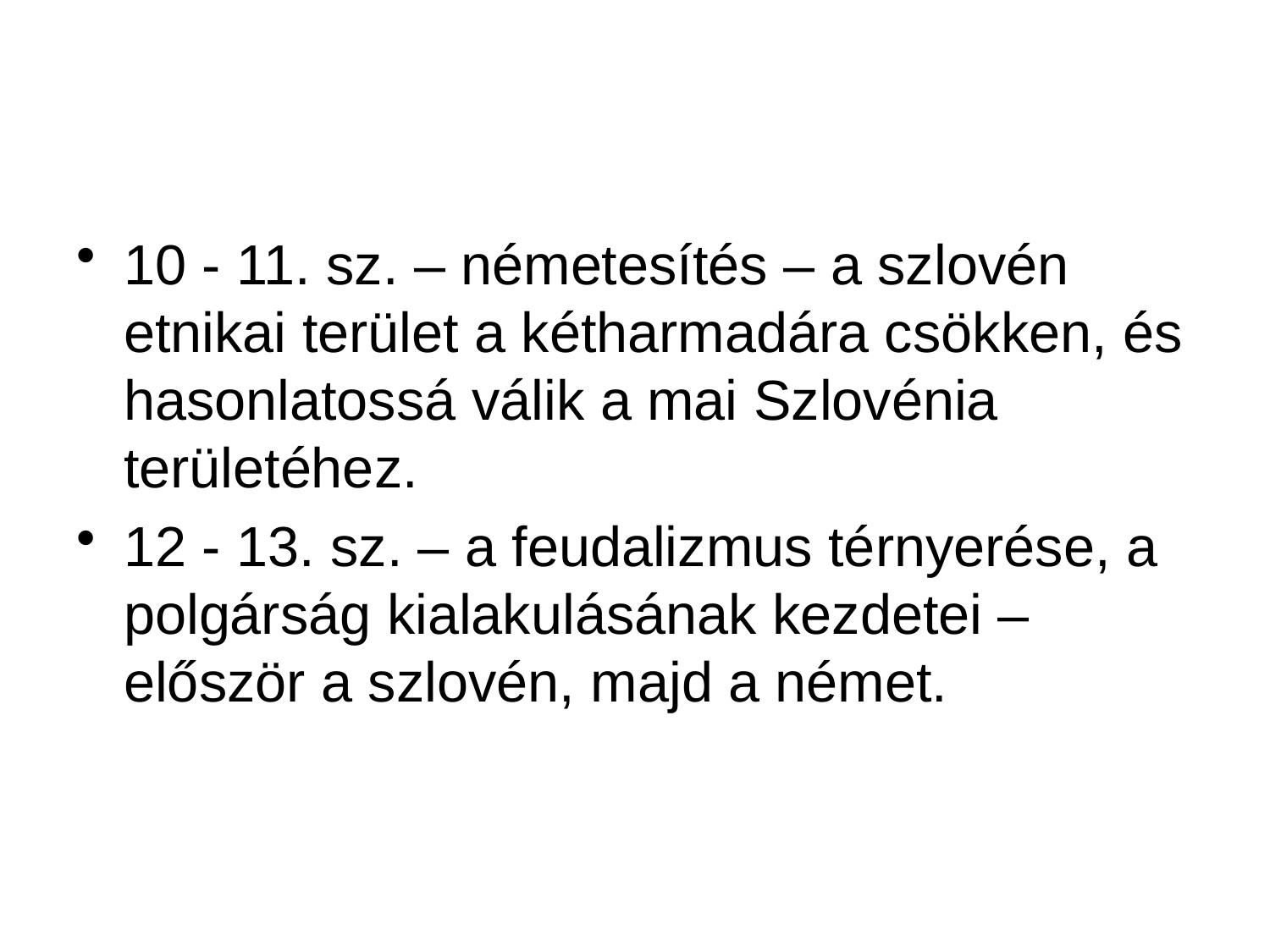

#
10 - 11. sz. – németesítés – a szlovén etnikai terület a kétharmadára csökken, és hasonlatossá válik a mai Szlovénia területéhez.
12 - 13. sz. – a feudalizmus térnyerése, a polgárság kialakulásának kezdetei – először a szlovén, majd a német.